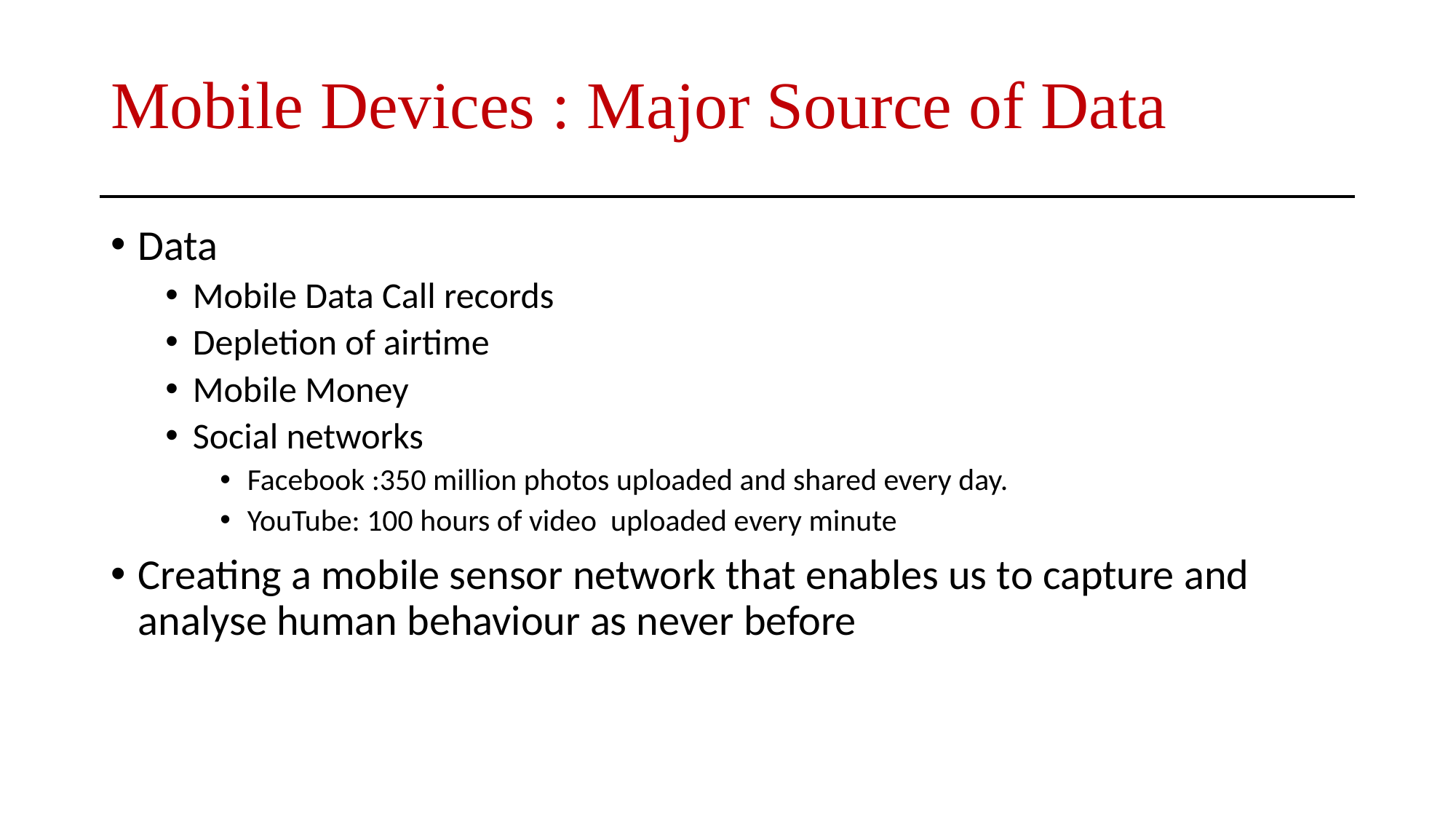

# Mobile Devices : Major Source of Data
Data
Mobile Data Call records
Depletion of airtime
Mobile Money
Social networks
Facebook :350 million photos uploaded and shared every day.
YouTube: 100 hours of video  uploaded every minute
Creating a mobile sensor network that enables us to capture and analyse human behaviour as never before